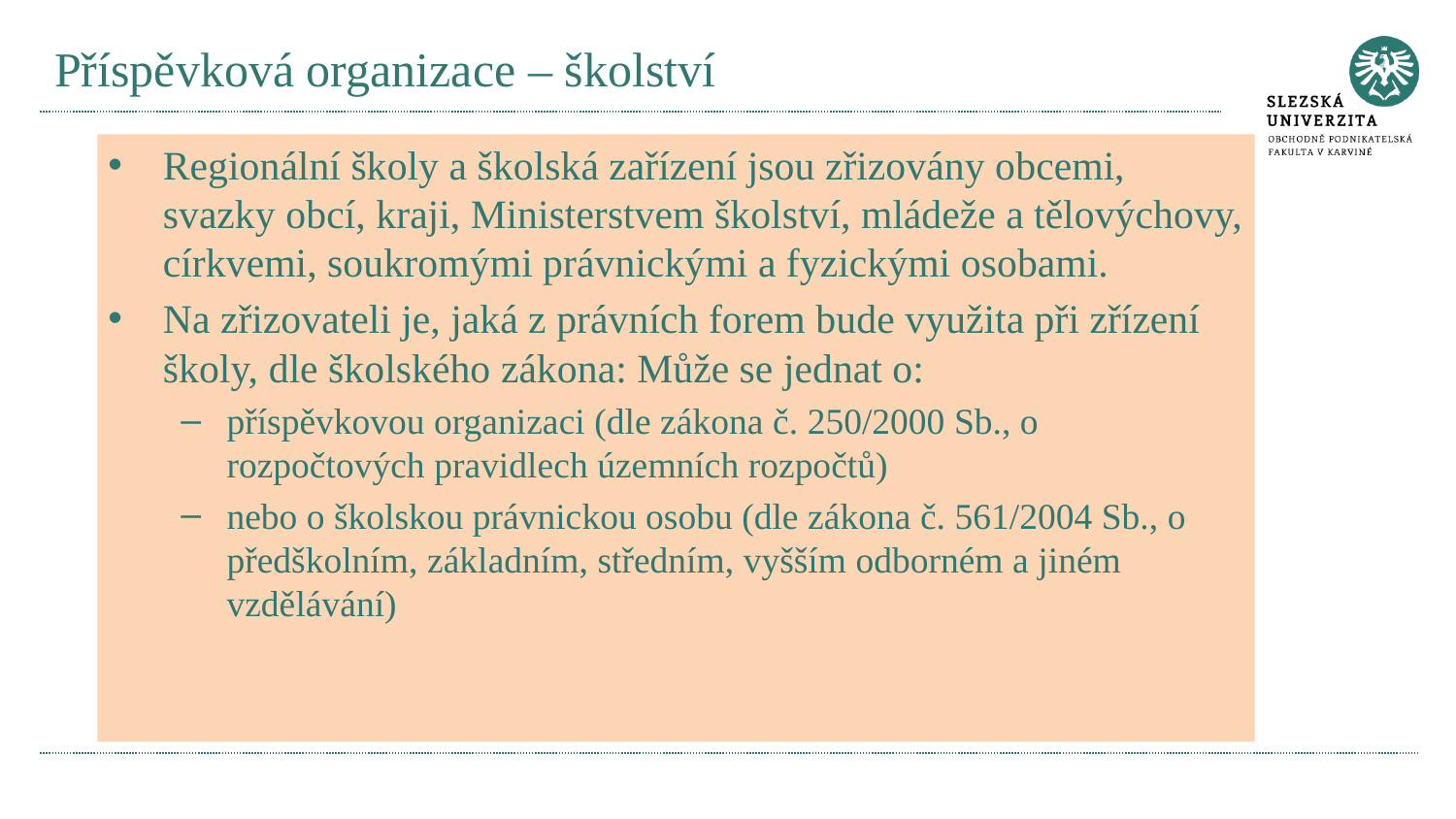

# Příspěvková organizace – školství
Regionální školy a školská zařízení jsou zřizovány obcemi, svazky obcí, kraji, Ministerstvem školství, mládeže a tělovýchovy, církvemi, soukromými právnickými a fyzickými osobami.
Na zřizovateli je, jaká z právních forem bude využita při zřízení školy, dle školského zákona: Může se jednat o:
příspěvkovou organizaci (dle zákona č. 250/2000 Sb., o rozpočtových pravidlech územních rozpočtů)
nebo o školskou právnickou osobu (dle zákona č. 561/2004 Sb., o předškolním, základním, středním, vyšším odborném a jiném vzdělávání)